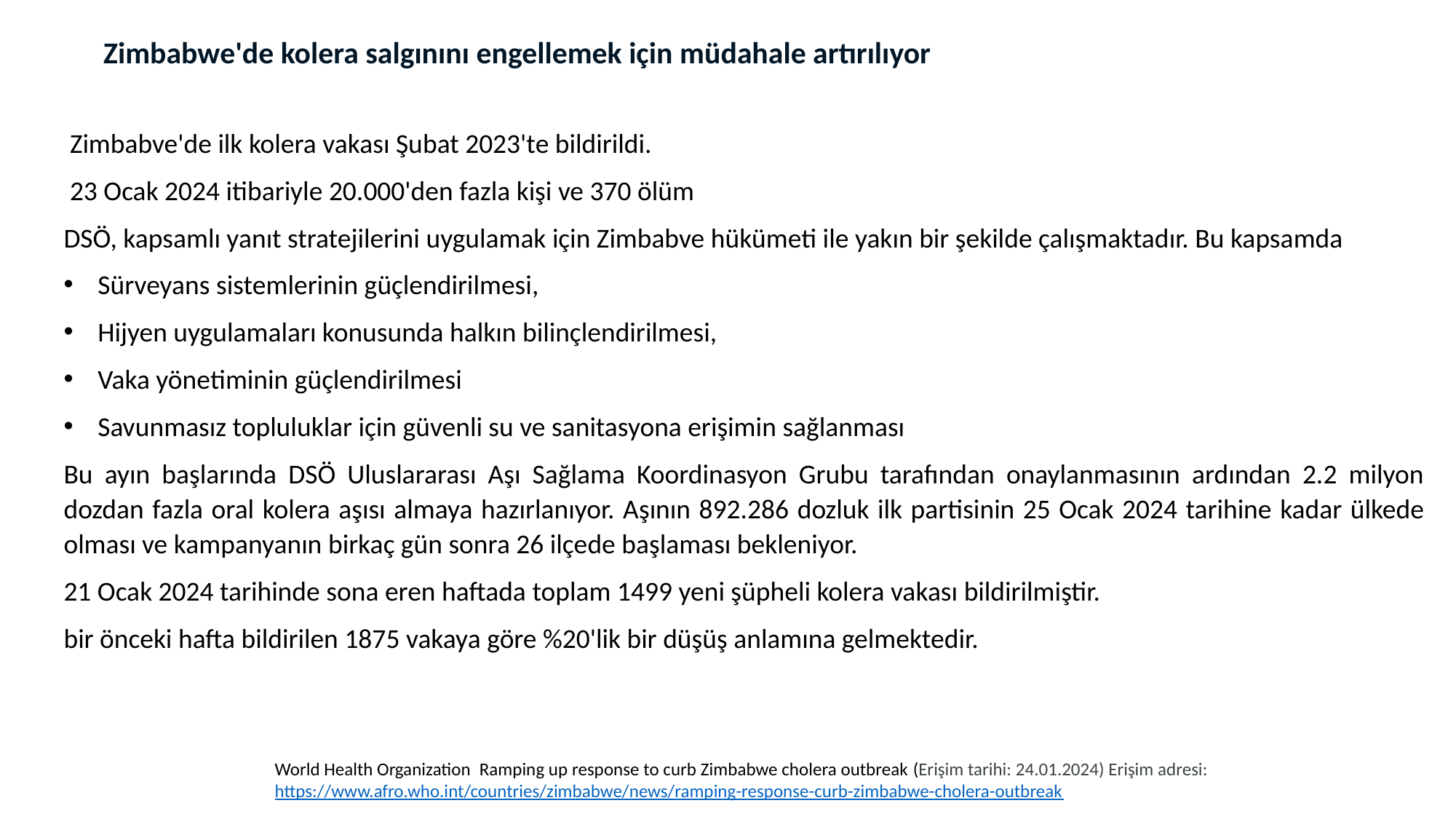

Zimbabwe'de kolera salgınını engellemek için müdahale artırılıyor
 Zimbabve'de ilk kolera vakası Şubat 2023'te bildirildi.
 23 Ocak 2024 itibariyle 20.000'den fazla kişi ve 370 ölüm
DSÖ, kapsamlı yanıt stratejilerini uygulamak için Zimbabve hükümeti ile yakın bir şekilde çalışmaktadır. Bu kapsamda
Sürveyans sistemlerinin güçlendirilmesi,
Hijyen uygulamaları konusunda halkın bilinçlendirilmesi,
Vaka yönetiminin güçlendirilmesi
Savunmasız topluluklar için güvenli su ve sanitasyona erişimin sağlanması
Bu ayın başlarında DSÖ Uluslararası Aşı Sağlama Koordinasyon Grubu tarafından onaylanmasının ardından 2.2 milyon dozdan fazla oral kolera aşısı almaya hazırlanıyor. Aşının 892.286 dozluk ilk partisinin 25 Ocak 2024 tarihine kadar ülkede olması ve kampanyanın birkaç gün sonra 26 ilçede başlaması bekleniyor.
21 Ocak 2024 tarihinde sona eren haftada toplam 1499 yeni şüpheli kolera vakası bildirilmiştir.
bir önceki hafta bildirilen 1875 vakaya göre %20'lik bir düşüş anlamına gelmektedir.

World Health Organization  Ramping up response to curb Zimbabwe cholera outbreak (Erişim tarihi: 24.01.2024) Erişim adresi: https://www.afro.who.int/countries/zimbabwe/news/ramping-response-curb-zimbabwe-cholera-outbreak